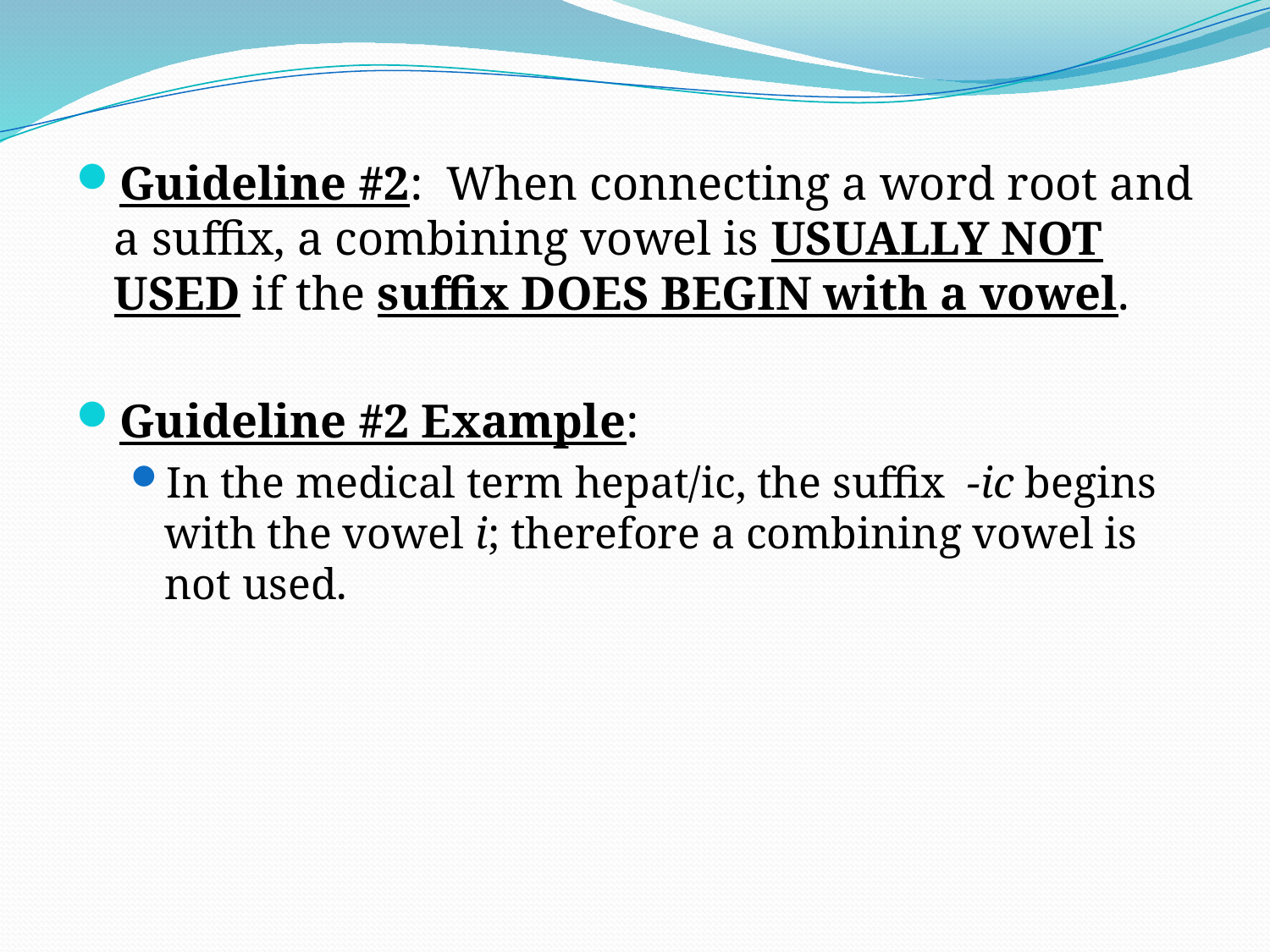

Guideline #2:  When connecting a word root and a suffix, a combining vowel is USUALLY NOT USED if the suffix DOES BEGIN with a vowel.

Guideline #2 Example:
In the medical term hepat/ic, the suffix  -ic begins with the vowel i; therefore a combining vowel is not used.